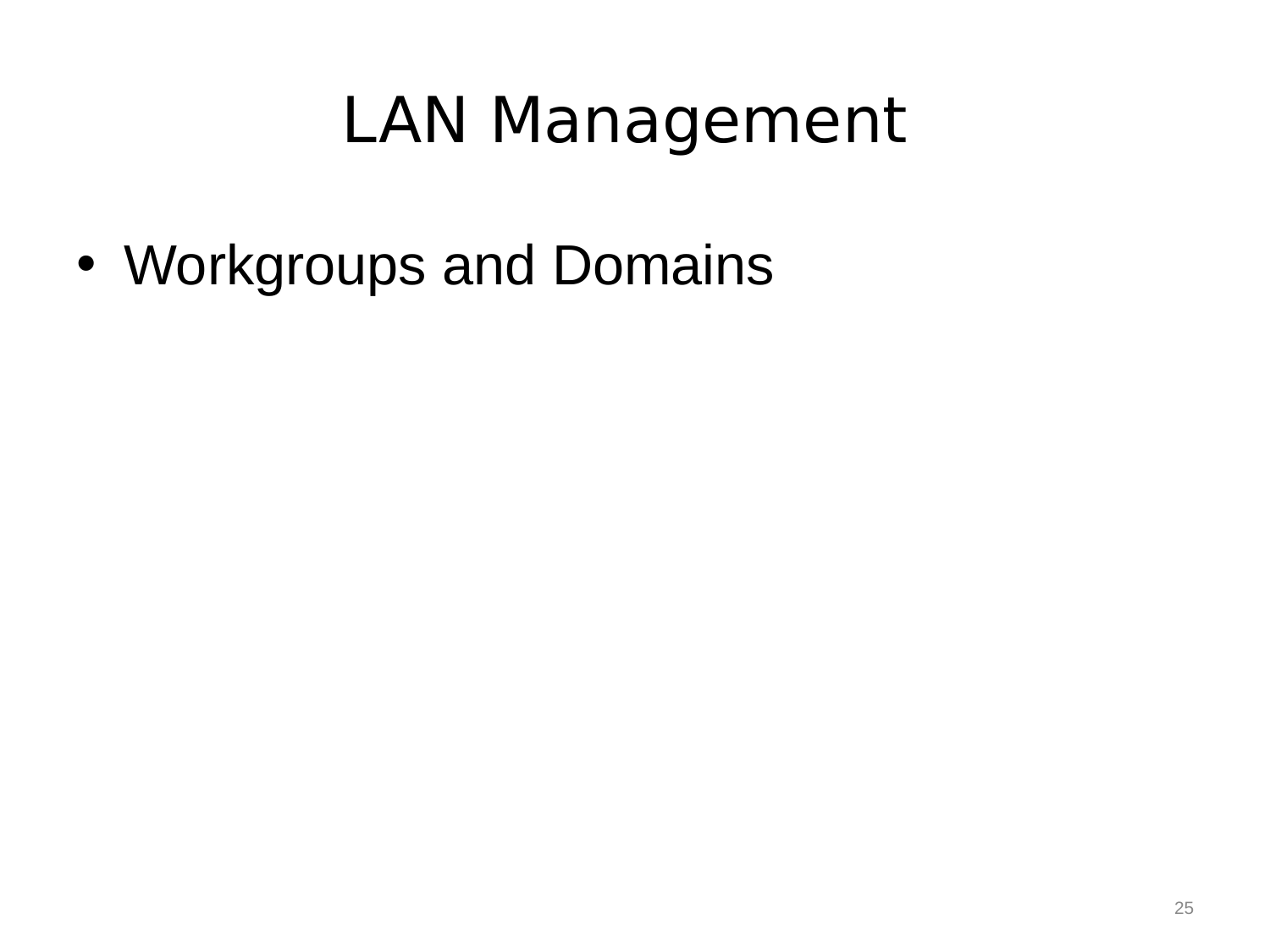

# LAN Management
Workgroups and Domains

25